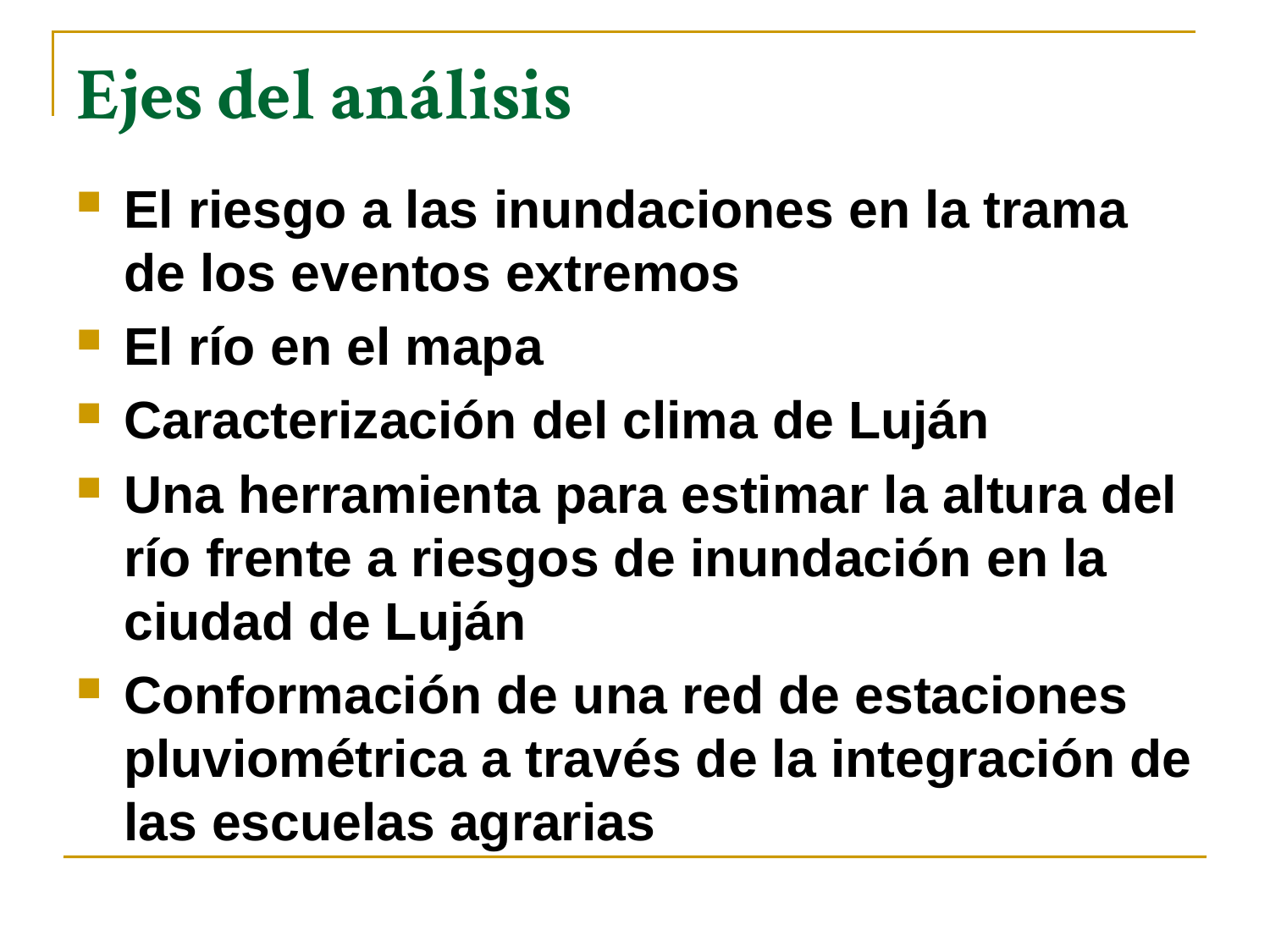

# Ejes del análisis
El riesgo a las inundaciones en la trama de los eventos extremos
El río en el mapa
Caracterización del clima de Luján
Una herramienta para estimar la altura del río frente a riesgos de inundación en la ciudad de Luján
Conformación de una red de estaciones pluviométrica a través de la integración de las escuelas agrarias